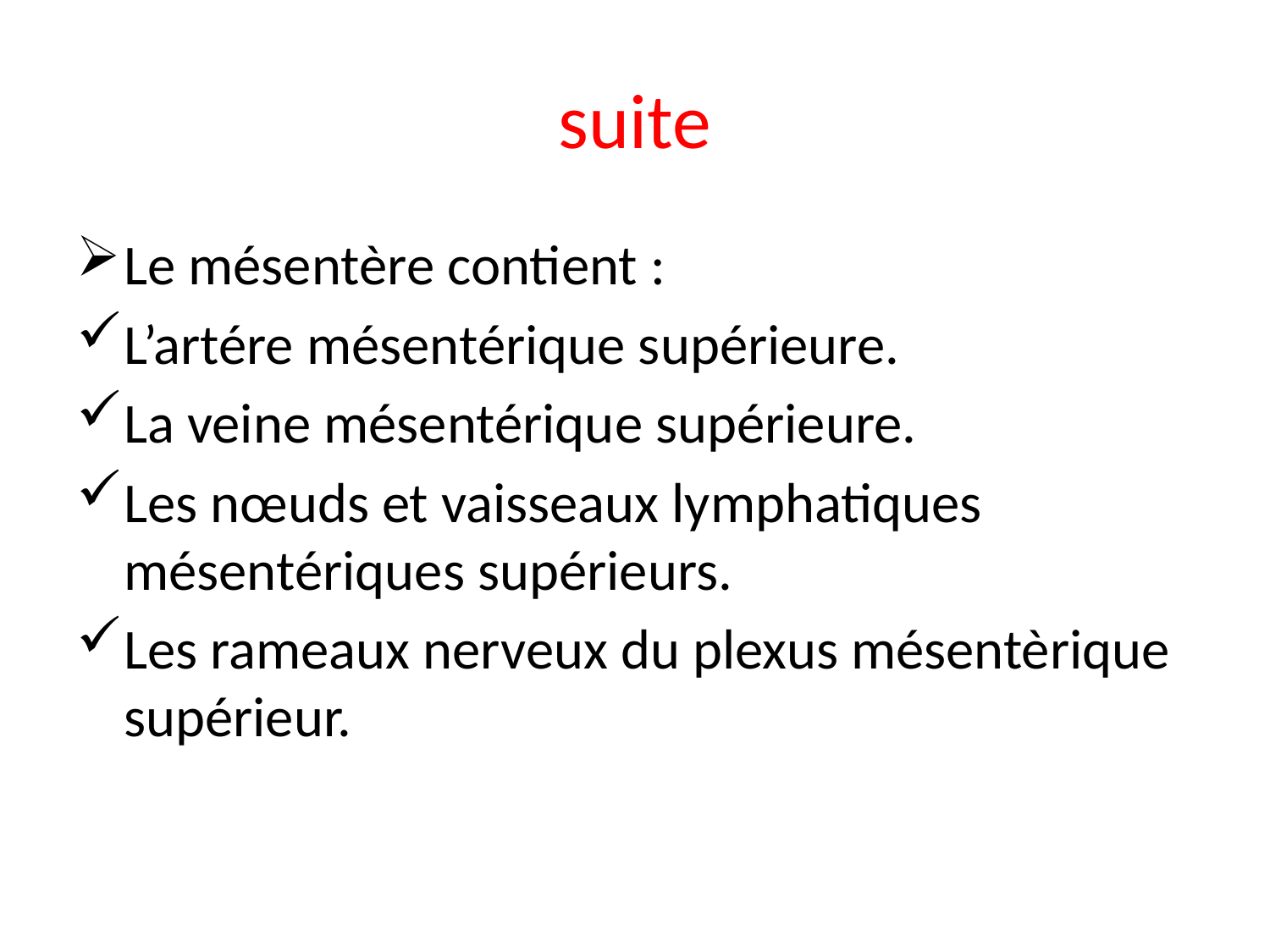

# suite
Le mésentère contient :
L’artére mésentérique supérieure.
La veine mésentérique supérieure.
Les nœuds et vaisseaux lymphatiques mésentériques supérieurs.
Les rameaux nerveux du plexus mésentèrique supérieur.